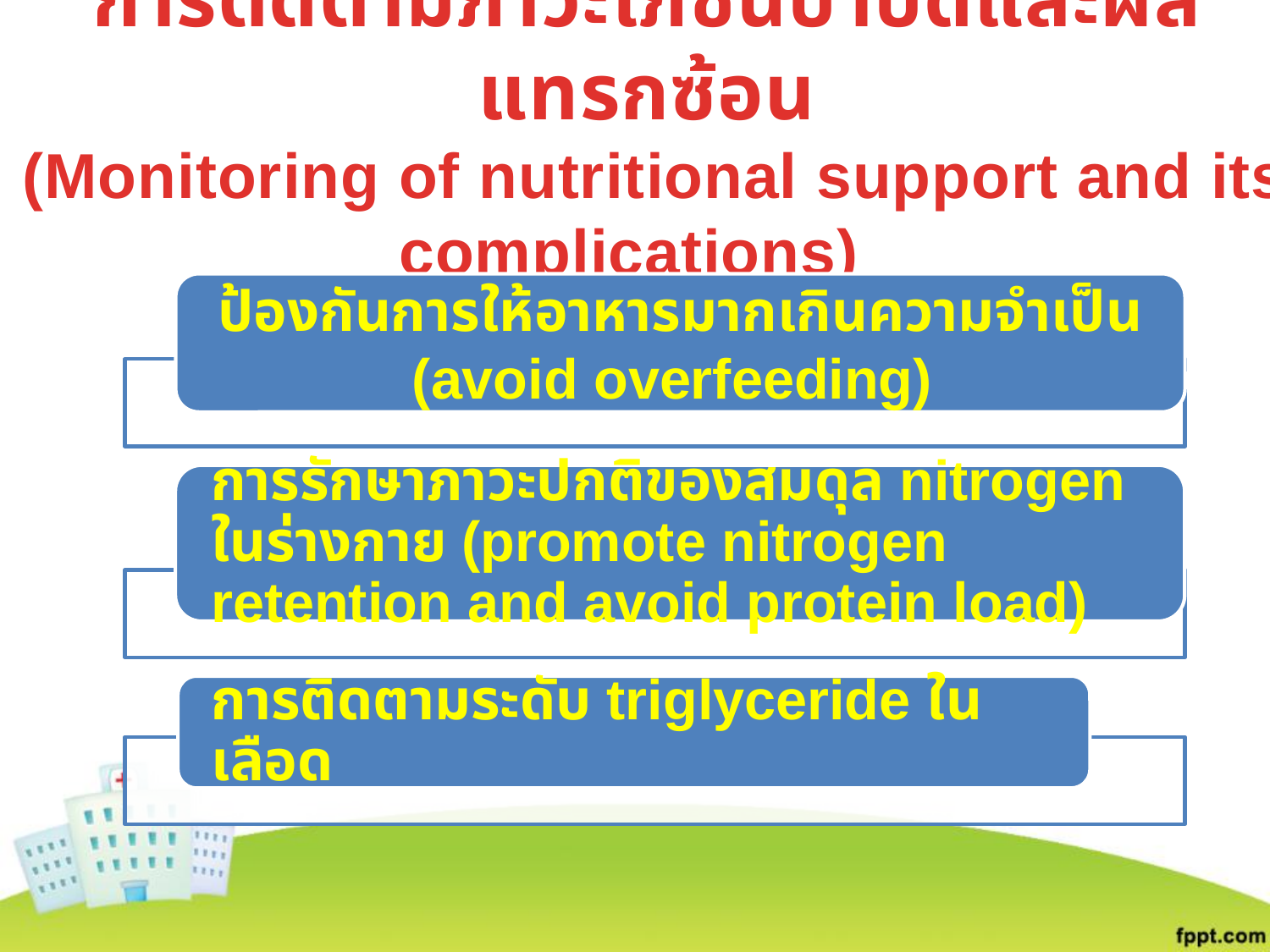

การติดตามภาวะโภชนบำบัดและผลแทรกซ้อน
 (Monitoring of nutritional support and its complications)
#

ป้องกันการให้อาหารมากเกินความจำเป็น
 (avoid overfeeding)
การรักษาภาวะปกติของสมดุล nitrogen ในร่างกาย (promote nitrogen retention and avoid protein load)
การติดตามระดับ triglyceride ในเลือด